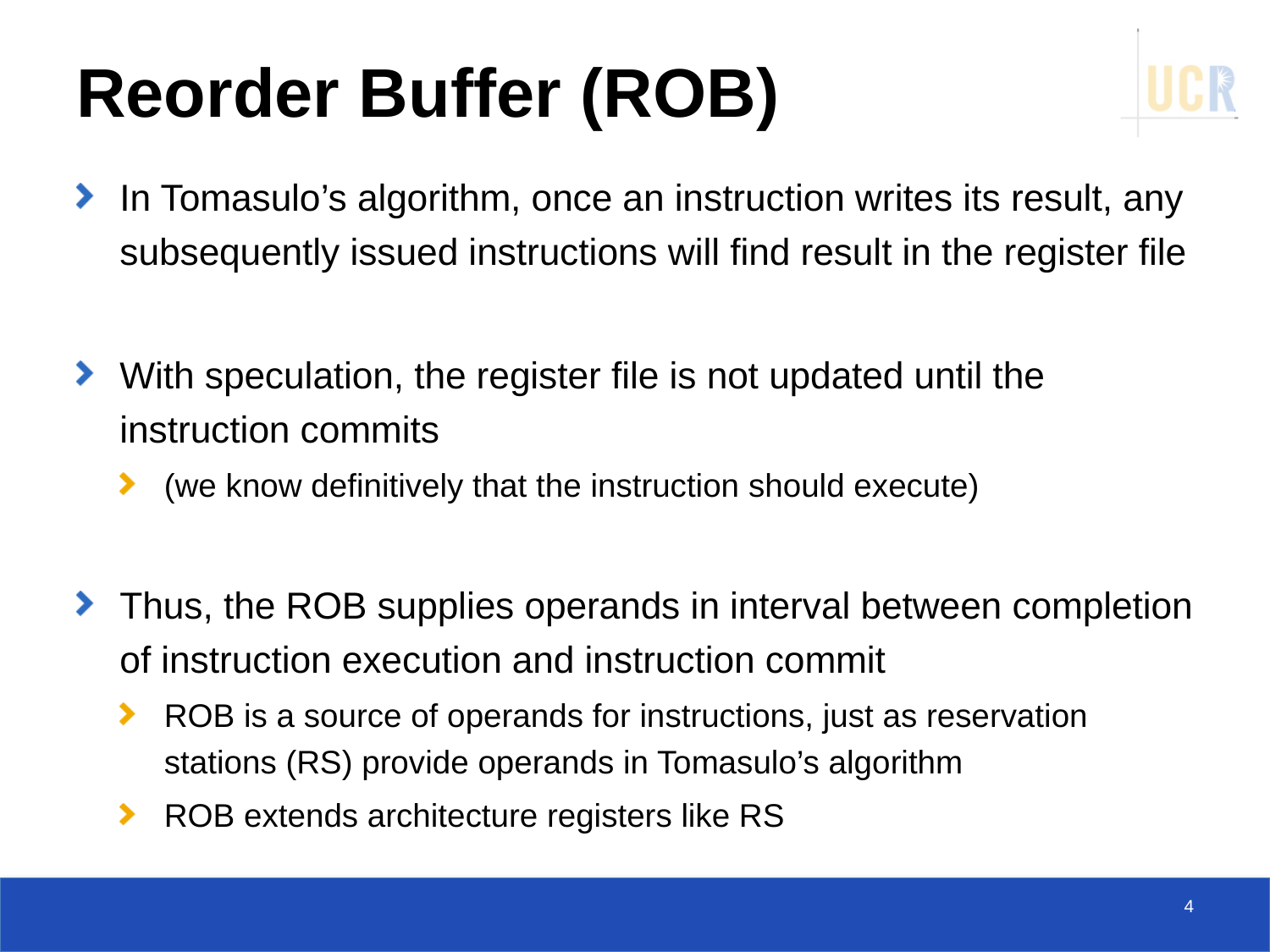

# Reorder Buffer (ROB)
In Tomasulo’s algorithm, once an instruction writes its result, any subsequently issued instructions will find result in the register file

With speculation, the register file is not updated until the instruction commits
(we know definitively that the instruction should execute)

Thus, the ROB supplies operands in interval between completion of instruction execution and instruction commit
ROB is a source of operands for instructions, just as reservation stations (RS) provide operands in Tomasulo’s algorithm
ROB extends architecture registers like RS
4